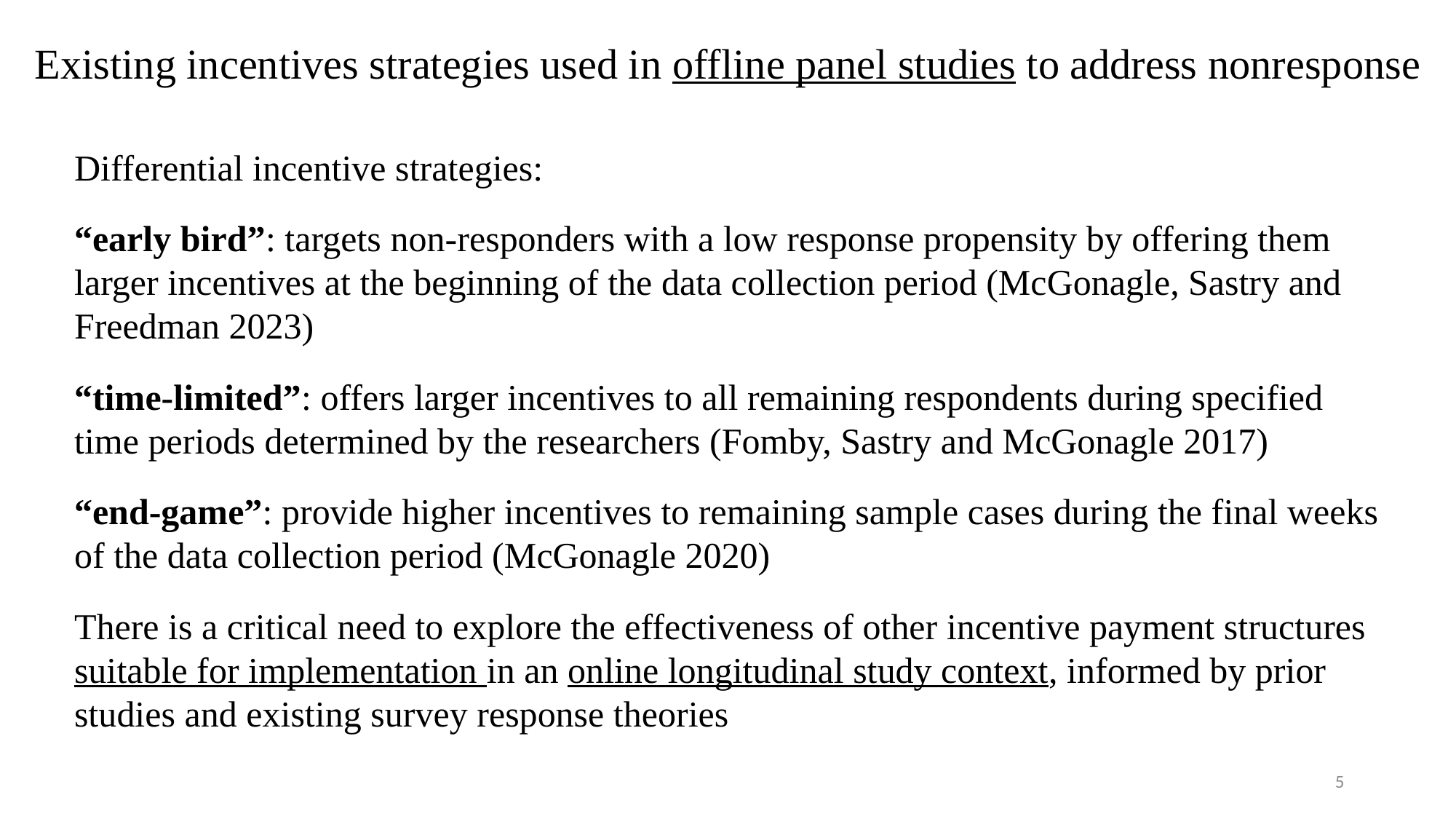

Existing incentives strategies used in offline panel studies to address nonresponse
Differential incentive strategies:
“early bird”: targets non-responders with a low response propensity by offering them larger incentives at the beginning of the data collection period (McGonagle, Sastry and Freedman 2023)
“time-limited”: offers larger incentives to all remaining respondents during specified time periods determined by the researchers (Fomby, Sastry and McGonagle 2017)
“end-game”: provide higher incentives to remaining sample cases during the final weeks of the data collection period (McGonagle 2020)
There is a critical need to explore the effectiveness of other incentive payment structures suitable for implementation in an online longitudinal study context, informed by prior studies and existing survey response theories
5